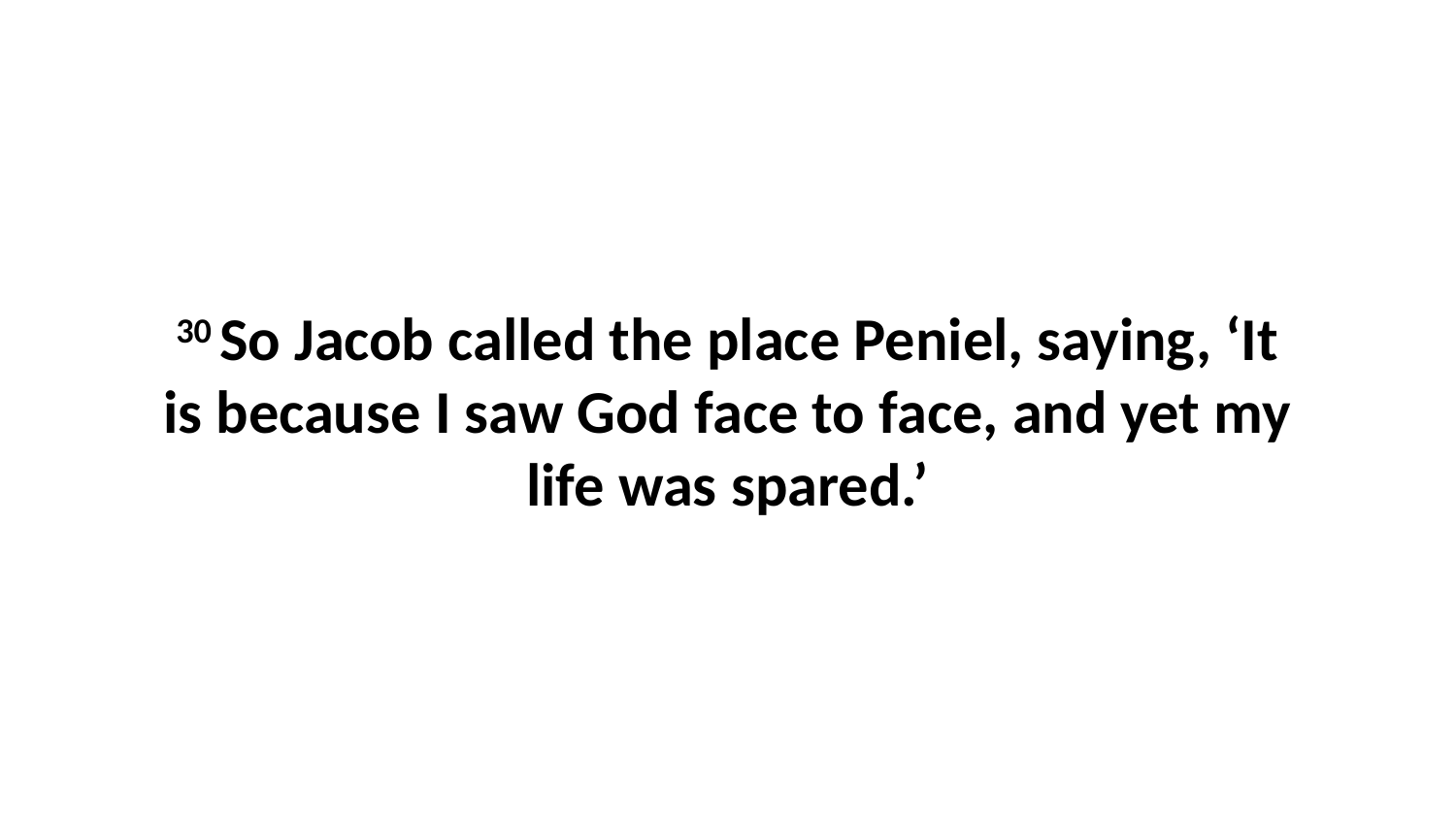

30 So Jacob called the place Peniel, saying, ‘It is because I saw God face to face, and yet my life was spared.’